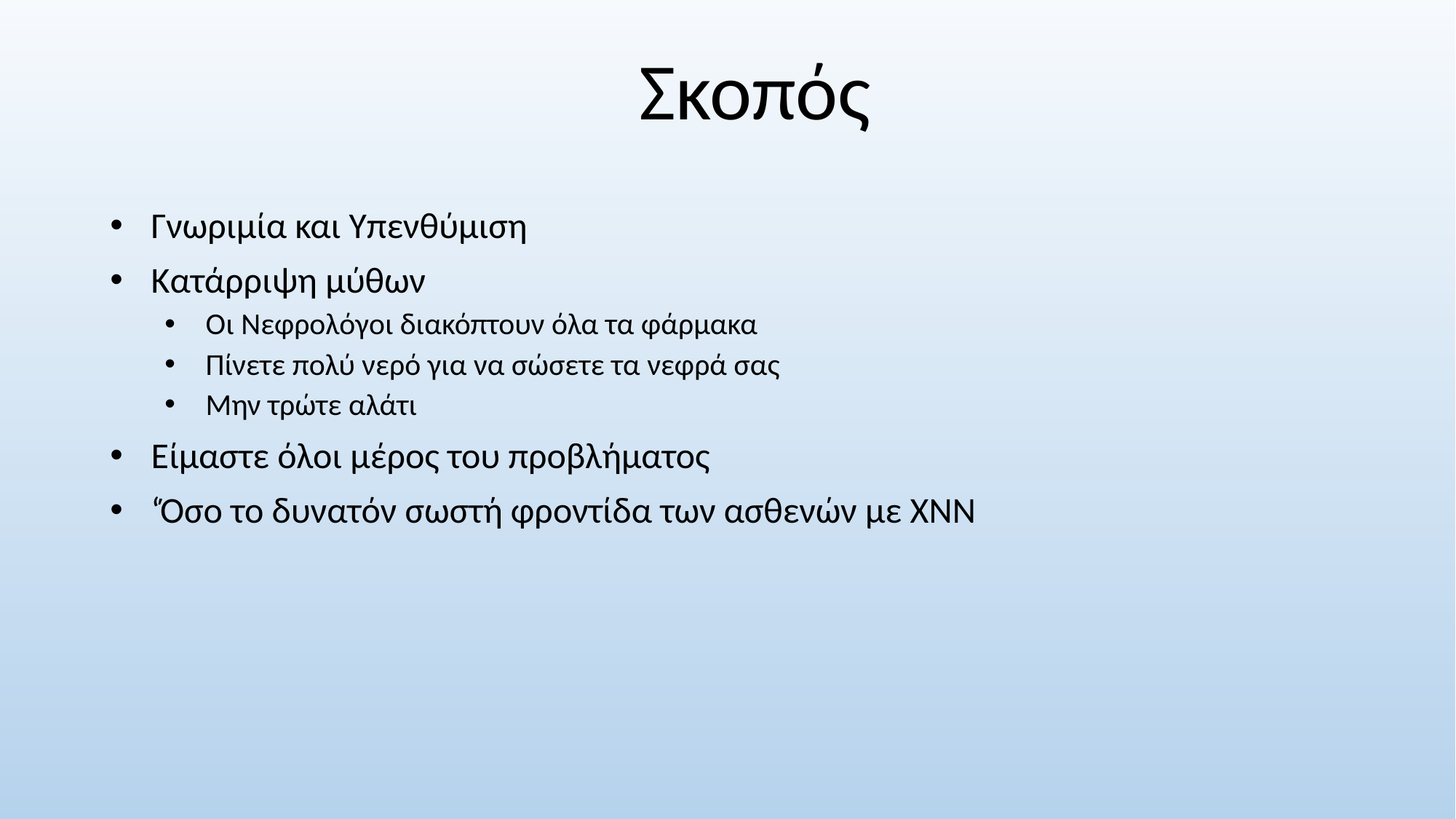

# Σκοπός

Γνωριμία και Υπενθύμιση
Κατάρριψη μύθων
Οι Νεφρολόγοι διακόπτουν όλα τα φάρμακα
Πίνετε πολύ νερό για να σώσετε τα νεφρά σας
Μην τρώτε αλάτι
Είμαστε όλοι μέρος του προβλήματος
‘Όσο το δυνατόν σωστή φροντίδα των ασθενών με ΧΝΝ